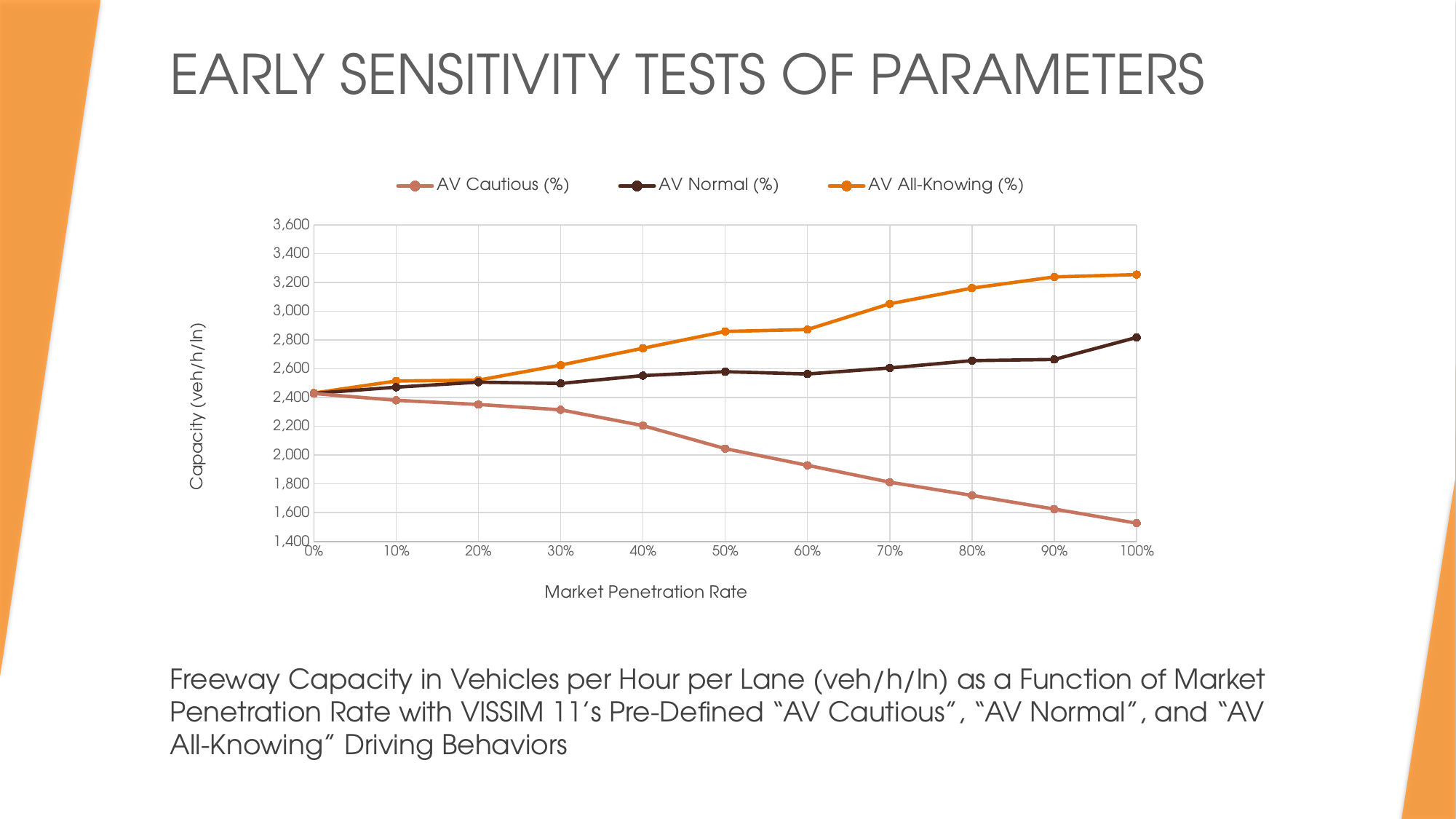

# Early Sensitivity Tests of Parameters

### Chart

| Category | AV Cautious (%) | AV Normal (%) | AV All-Knowing (%) |
|---|---|---|---|
Freeway Capacity in Vehicles per Hour per Lane (veh/h/ln) as a Function of Market Penetration Rate with VISSIM 11’s Pre-Defined “AV Cautious”, “AV Normal”, and “AV All-Knowing” Driving Behaviors